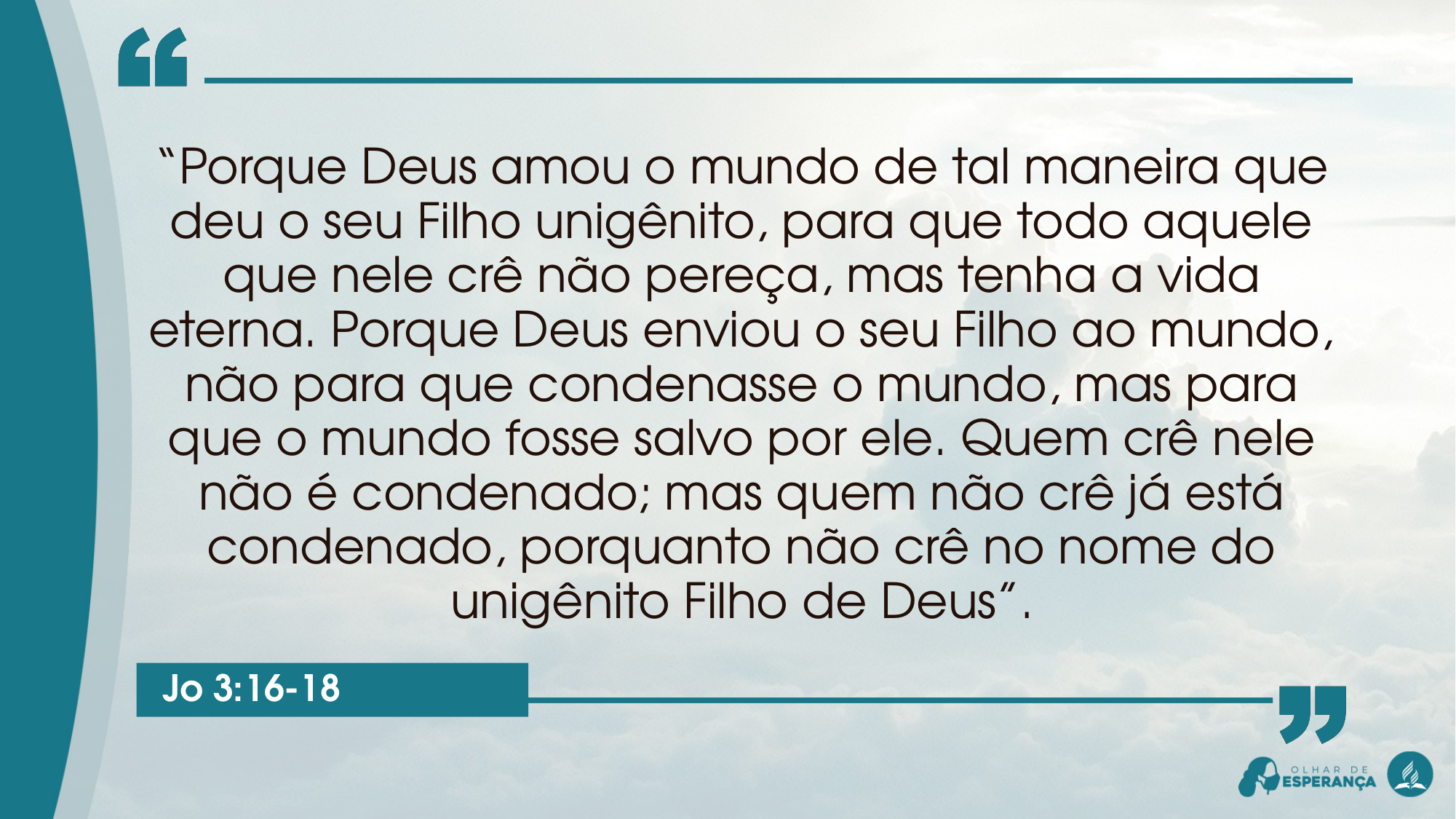

“Porque Deus amou o mundo de tal maneira que deu o seu Filho unigênito, para que todo aquele que nele crê não pereça, mas tenha a vida eterna. Porque Deus enviou o seu Filho ao mundo, não para que condenasse o mundo, mas para que o mundo fosse salvo por ele. Quem crê nele não é condenado; mas quem não crê já está condenado, porquanto não crê no nome do unigênito Filho de Deus”.
Jo 3:16-18